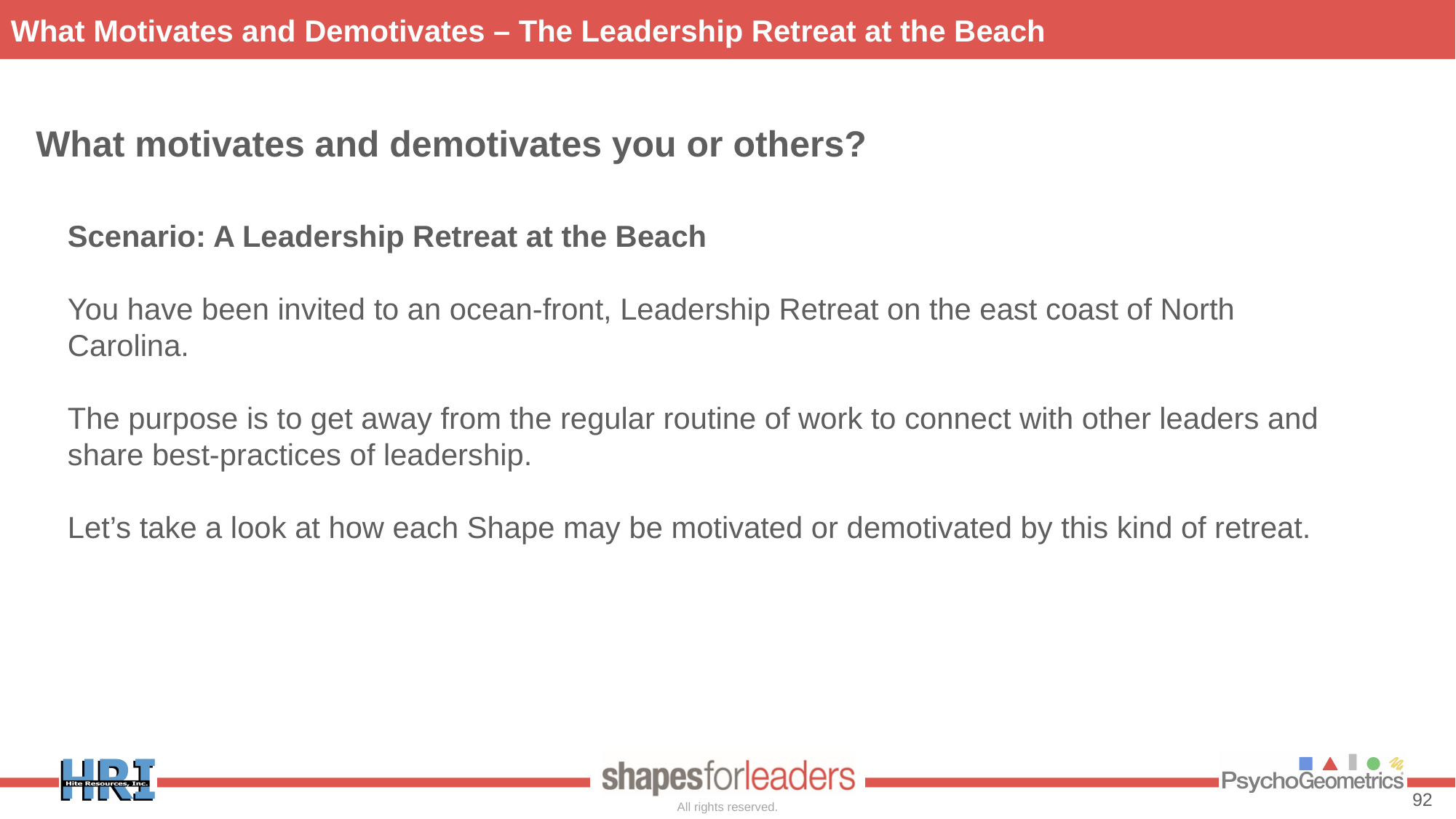

What Motivates and Demotivates – The Leadership Retreat at the Beach
What motivates and demotivates you or others?
Scenario: A Leadership Retreat at the Beach

You have been invited to an ocean-front, Leadership Retreat on the east coast of North Carolina.

The purpose is to get away from the regular routine of work to connect with other leaders and share best-practices of leadership.

Let’s take a look at how each Shape may be motivated or demotivated by this kind of retreat.

Four examples
of motivators and demotivators